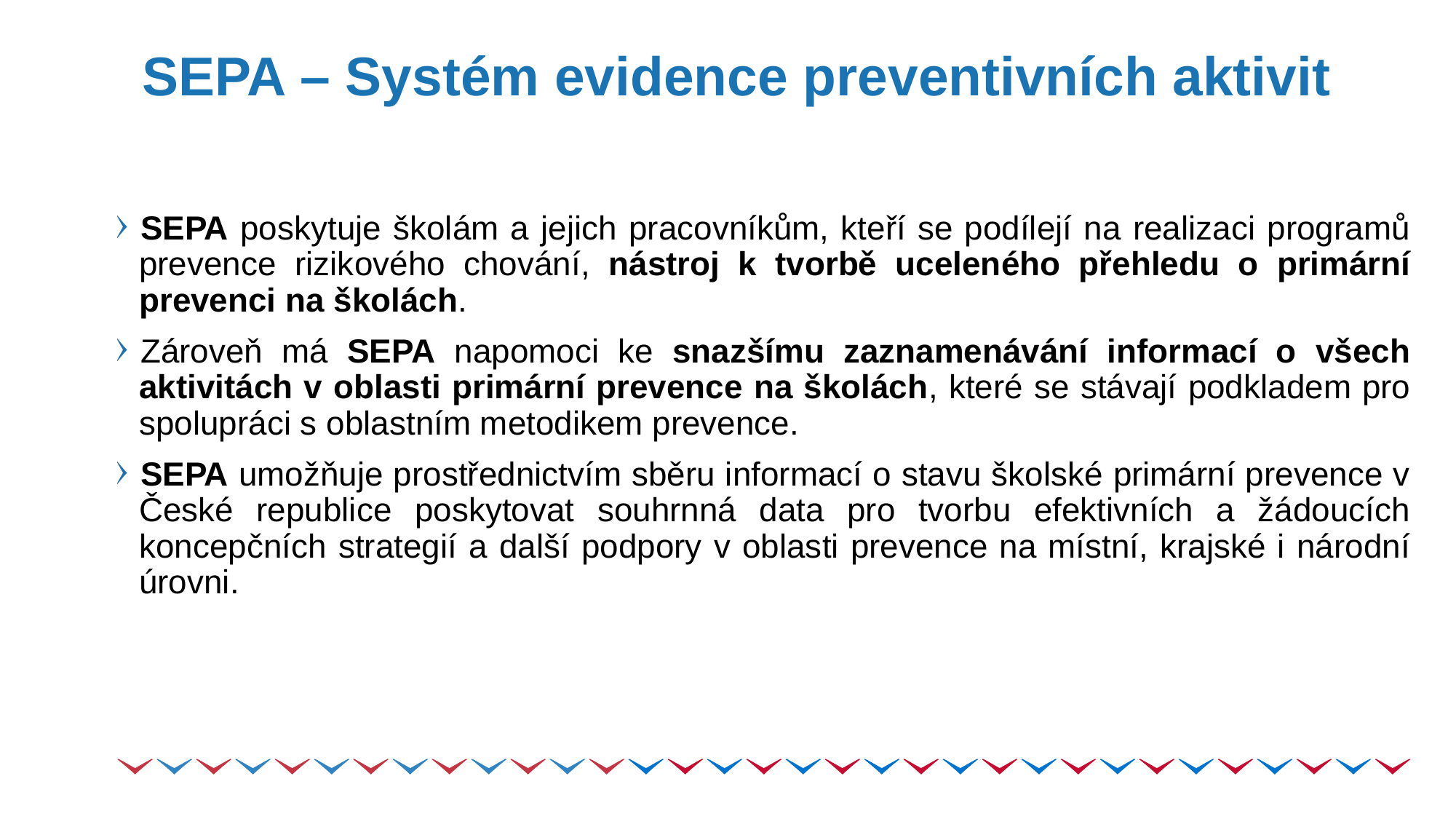

# SEPA – Systém evidence preventivních aktivit
SEPA poskytuje školám a jejich pracovníkům, kteří se podílejí na realizaci programů prevence rizikového chování, nástroj k tvorbě uceleného přehledu o primární prevenci na školách.
Zároveň má SEPA napomoci ke snazšímu zaznamenávání informací o všech aktivitách v oblasti primární prevence na školách, které se stávají podkladem pro spolupráci s oblastním metodikem prevence.
SEPA umožňuje prostřednictvím sběru informací o stavu školské primární prevence v České republice poskytovat souhrnná data pro tvorbu efektivních a žádoucích koncepčních strategií a další podpory v oblasti prevence na místní, krajské i národní úrovni.